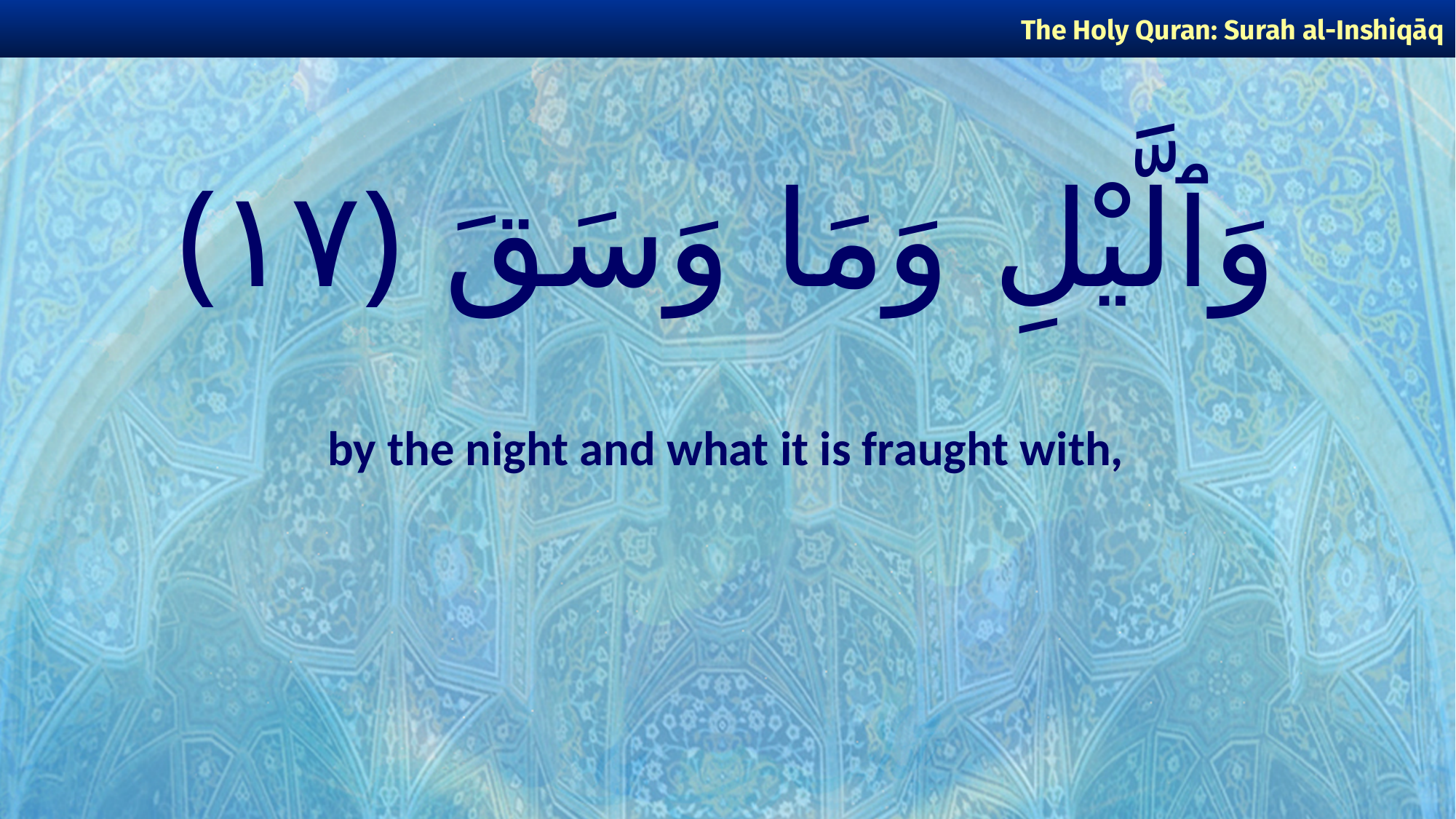

The Holy Quran: Surah al-Inshiqāq
# وَٱلَّيْلِ وَمَا وَسَقَ ﴿١٧﴾
by the night and what it is fraught with,